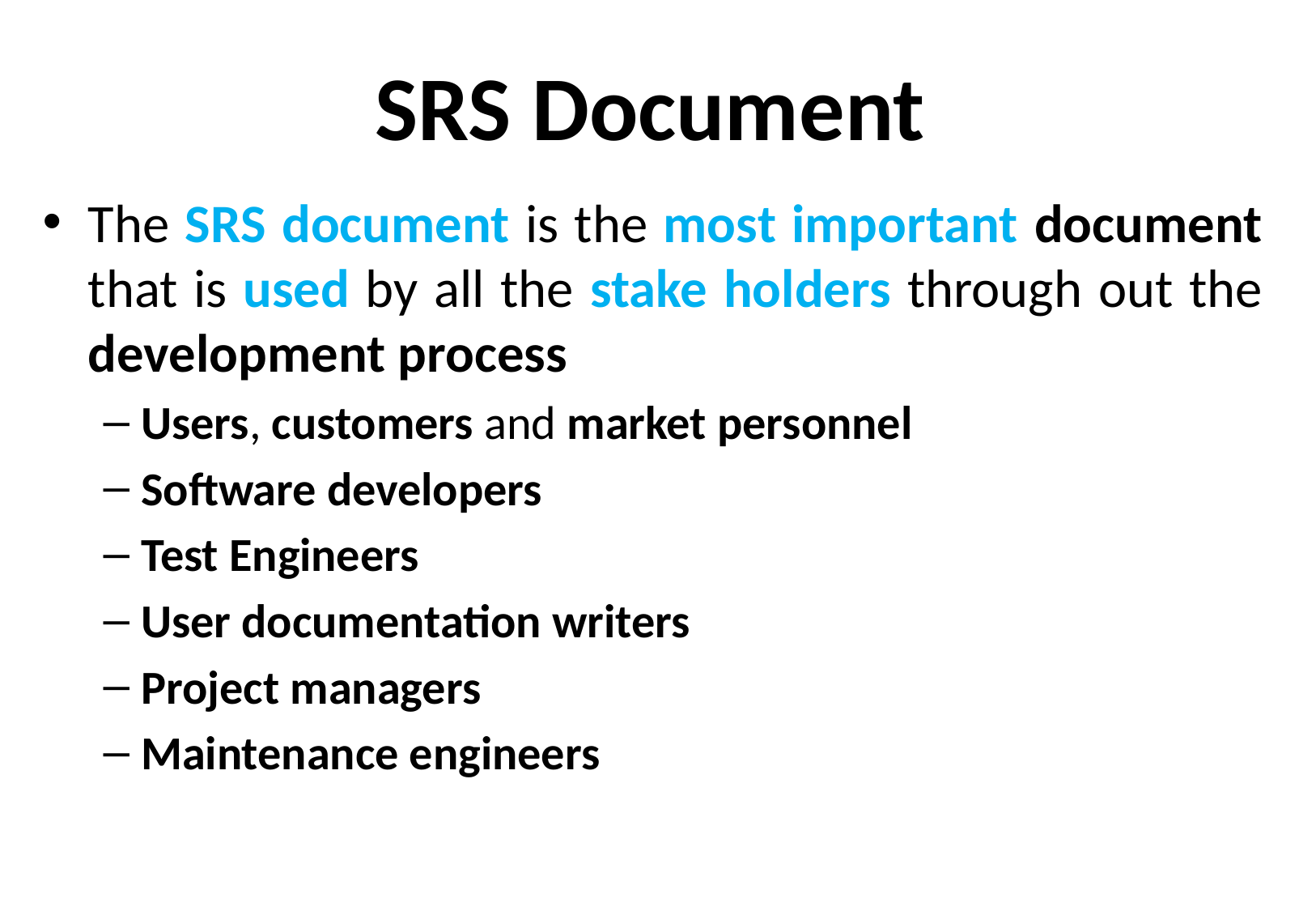

# SRS Document
The SRS document is the most important document that is used by all the stake holders through out the development process
Users, customers and market personnel
Software developers
Test Engineers
User documentation writers
Project managers
Maintenance engineers